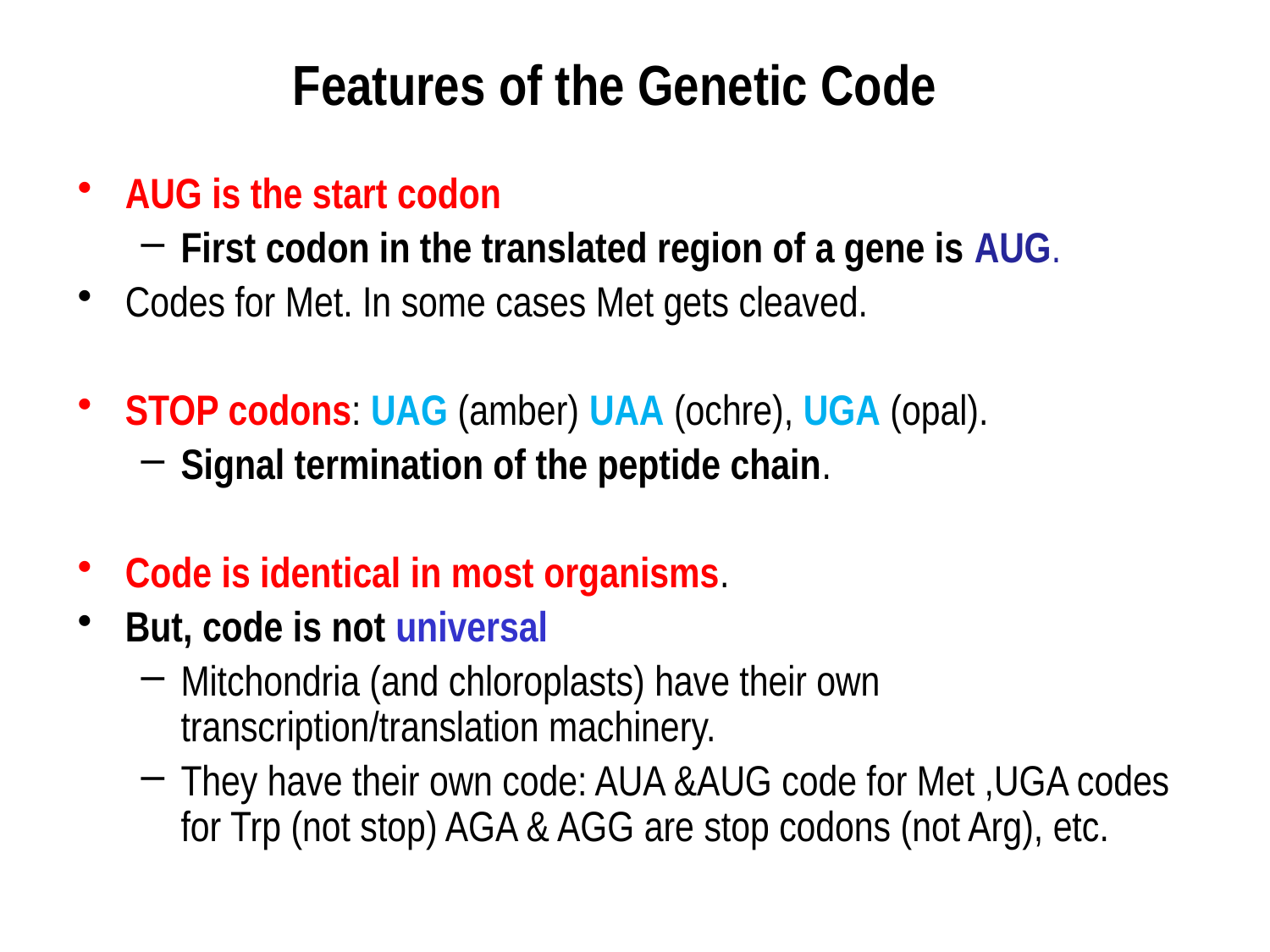

# Features of the Genetic Code
AUG is the start codon
First codon in the translated region of a gene is AUG.
Codes for Met. In some cases Met gets cleaved.

STOP codons: UAG (amber) UAA (ochre), UGA (opal).
Signal termination of the peptide chain.

Code is identical in most organisms.
But, code is not universal
Mitchondria (and chloroplasts) have their own transcription/translation machinery.
They have their own code: AUA &AUG code for Met ,UGA codes for Trp (not stop) AGA & AGG are stop codons (not Arg), etc.